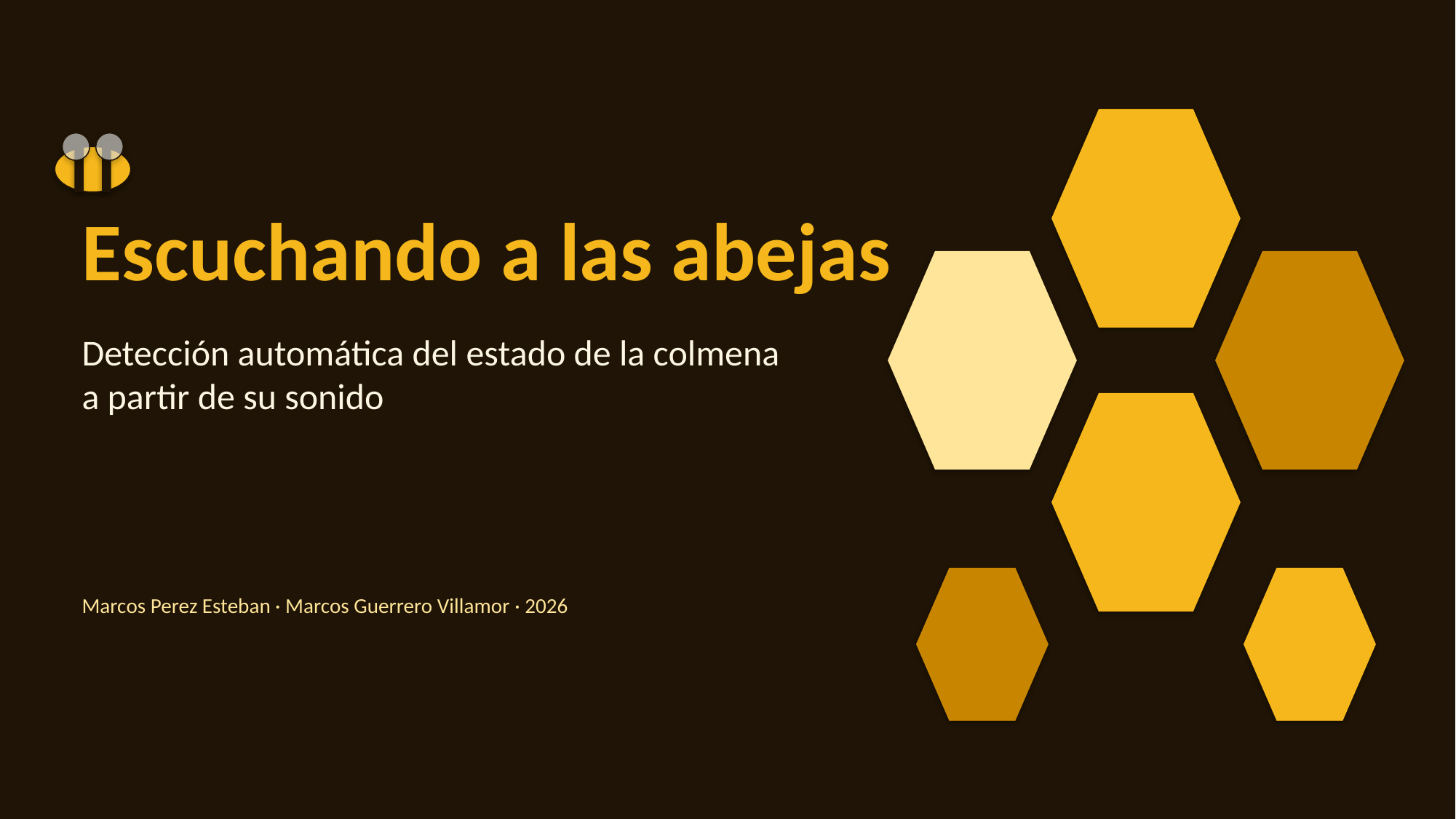

Escuchando a las abejas

Detección automática del estado de la colmena
a partir de su sonido

Marcos Perez Esteban · Marcos Guerrero Villamor · 2026